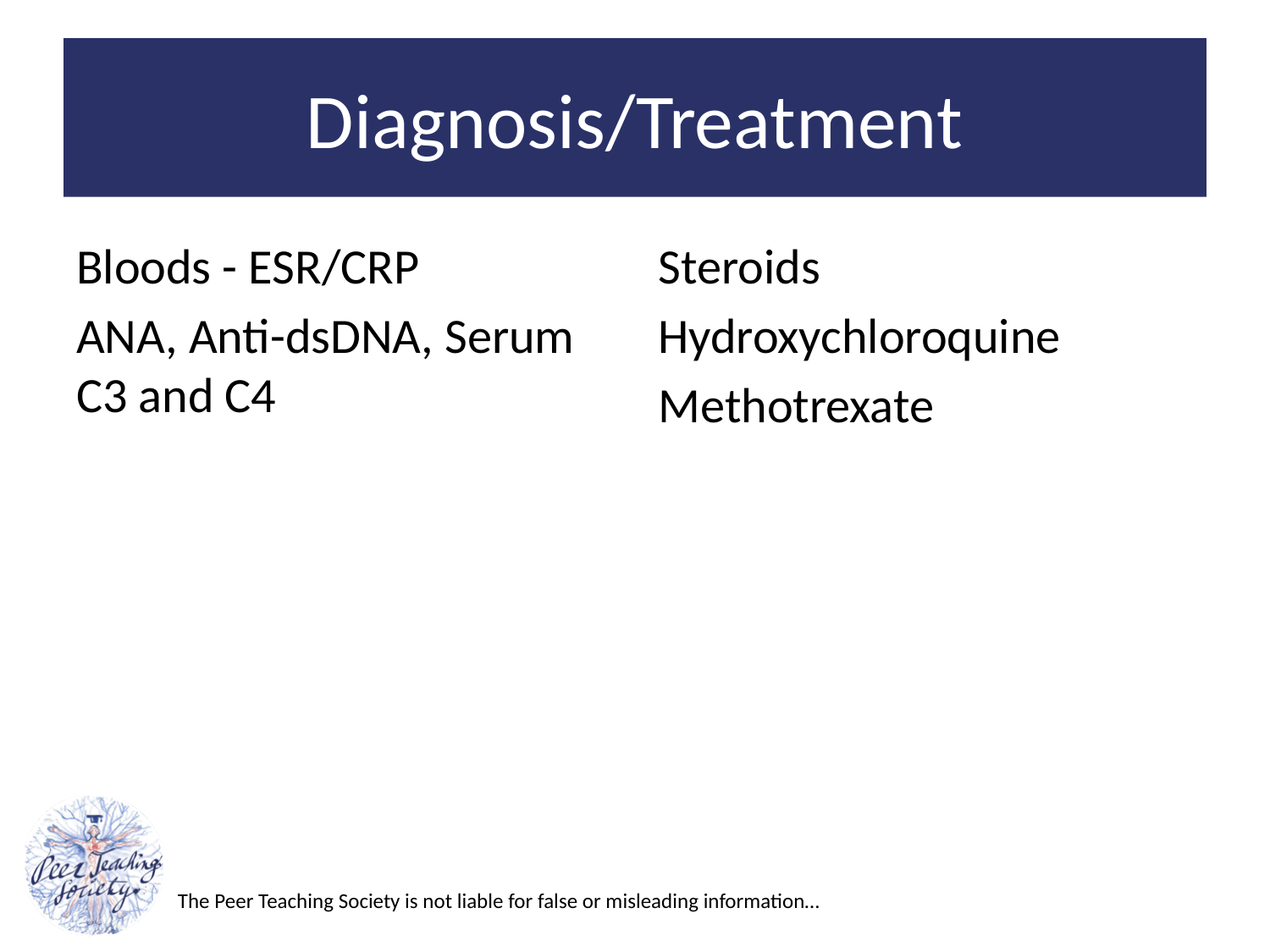

# Diagnosis/Treatment
Bloods - ESR/CRP
ANA, Anti-dsDNA, Serum C3 and C4
Steroids
Hydroxychloroquine
Methotrexate